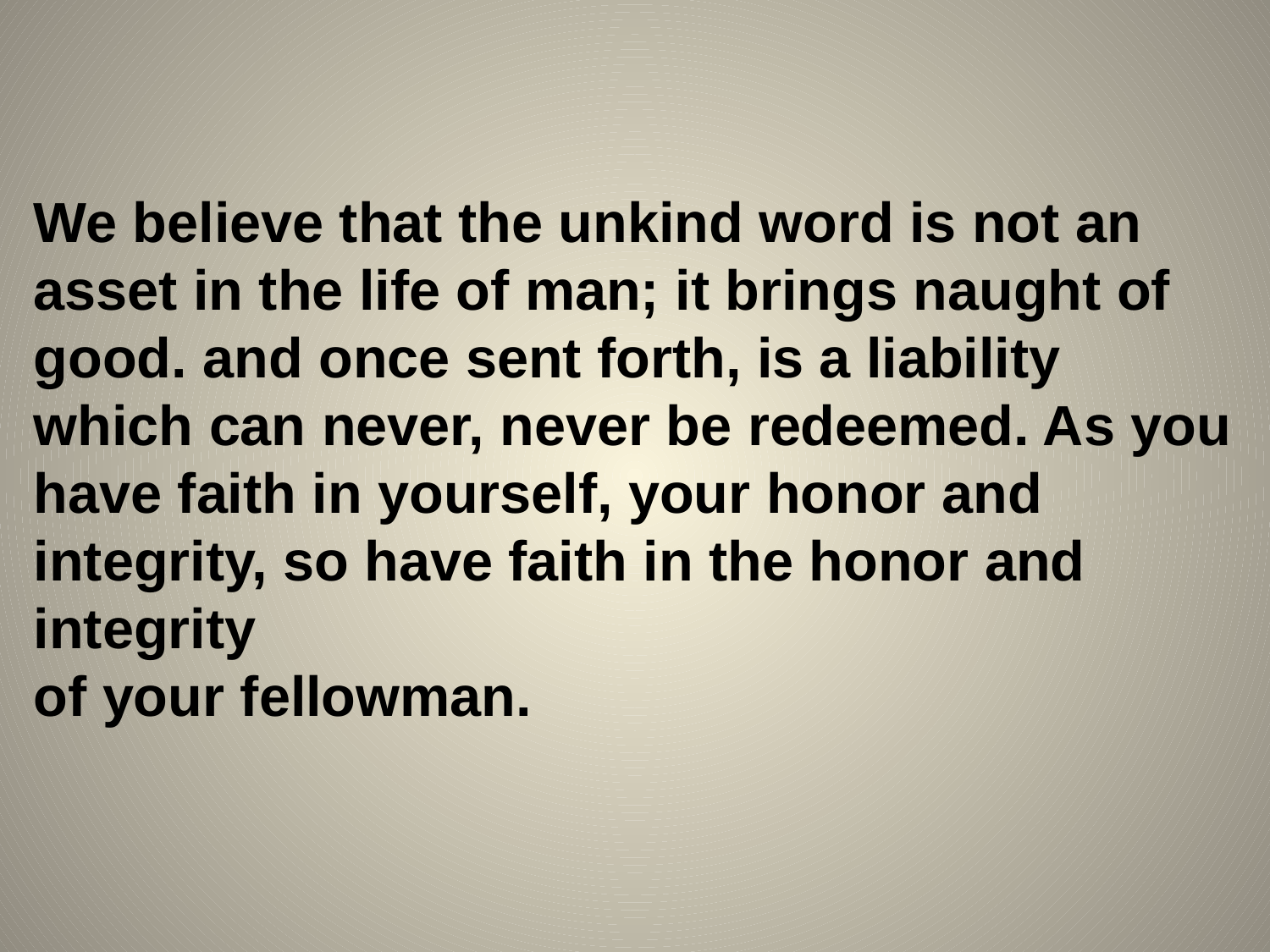

We believe that the unkind word is not an asset in the life of man; it brings naught of good. and once sent forth, is a liability which can never, never be redeemed. As you have faith in yourself, your honor and integrity, so have faith in the honor and integrity
of your fellowman.